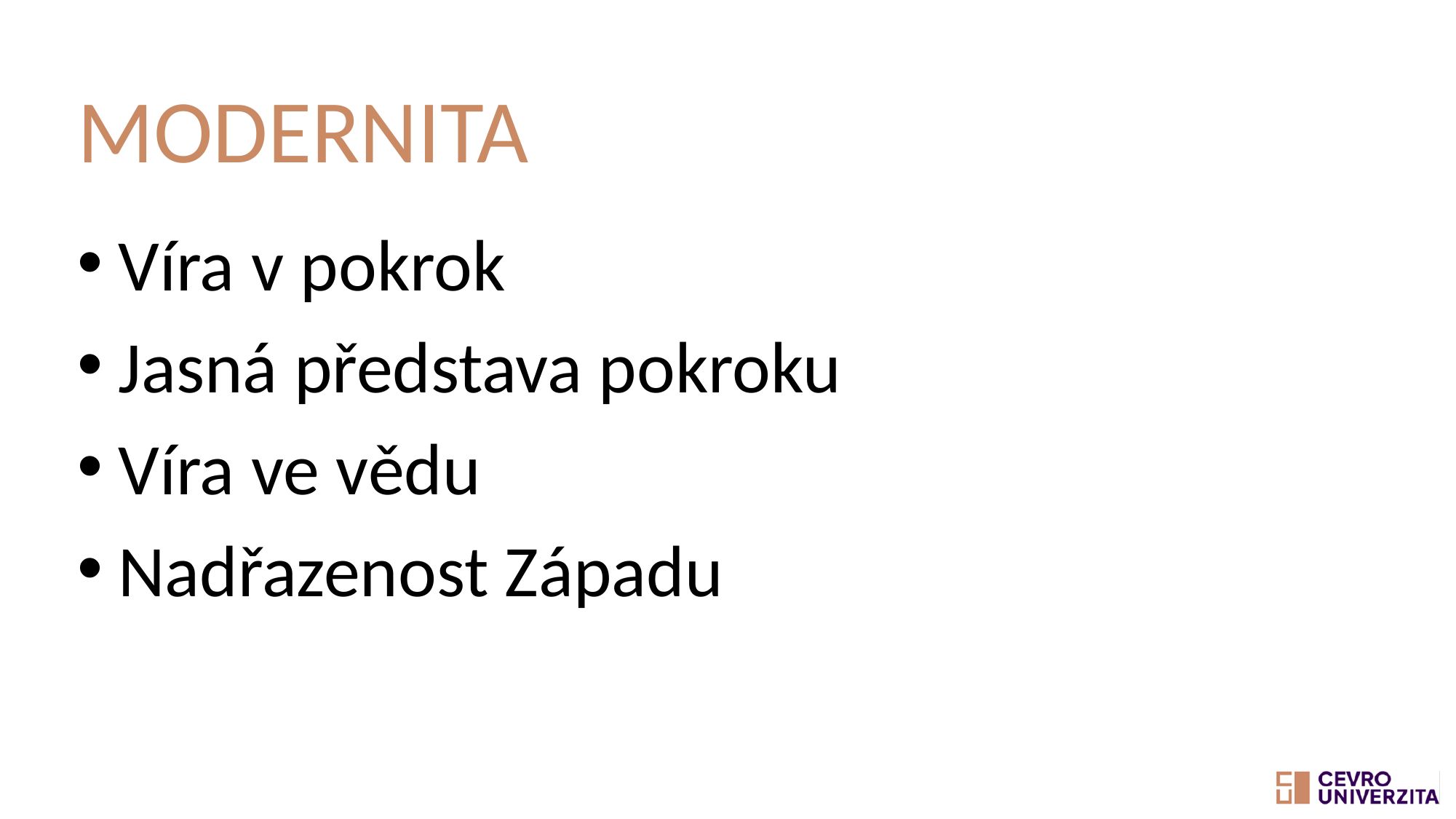

# MODERNITA
Víra v pokrok
Jasná představa pokroku
Víra ve vědu
Nadřazenost Západu